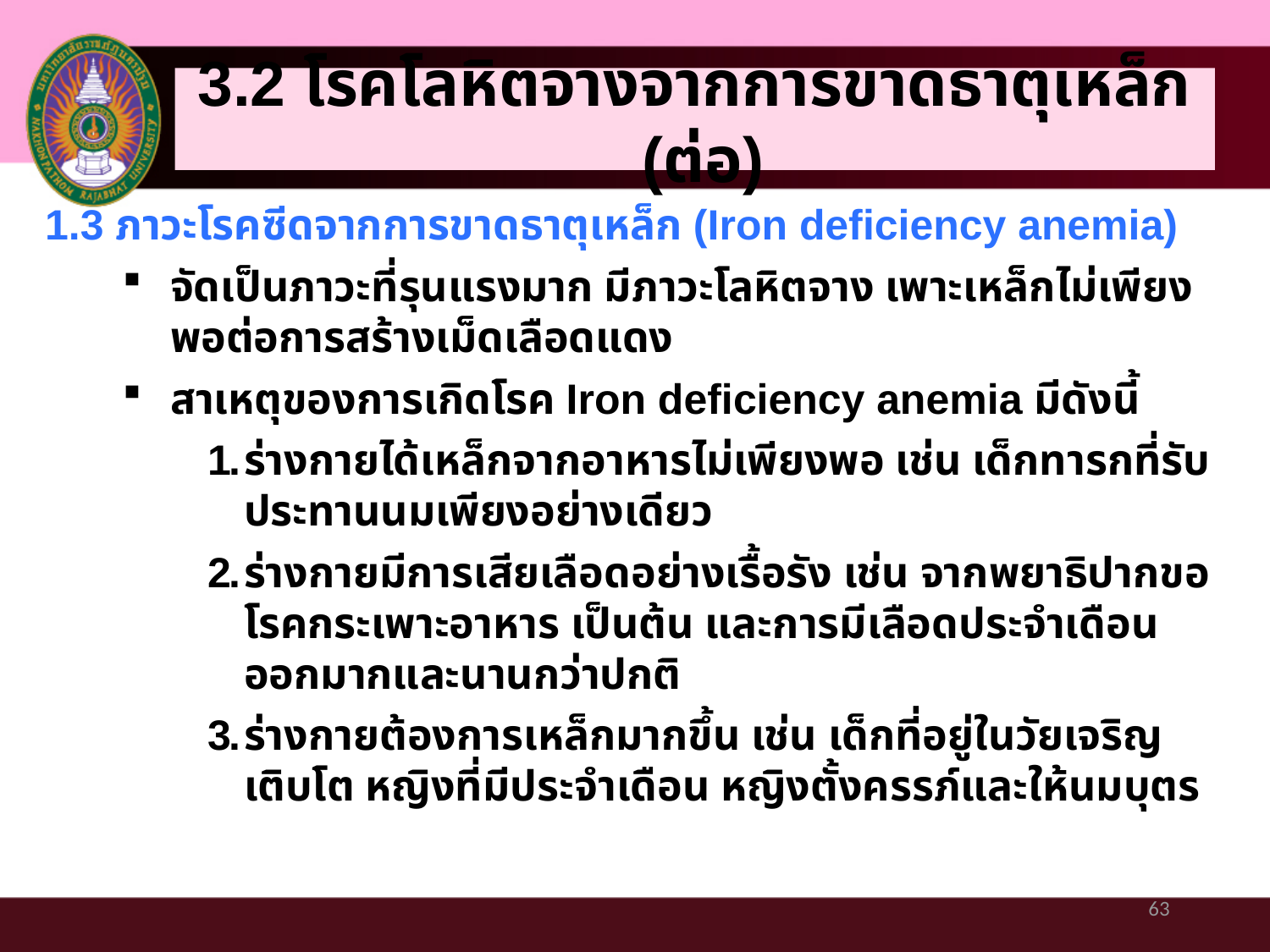

3.2 โรคโลหิตจางจากการขาดธาตุเหล็ก (ต่อ)
#
1.3 ภาวะโรคซีดจากการขาดธาตุเหล็ก (Iron deficiency anemia)
จัดเป็นภาวะที่รุนแรงมาก มีภาวะโลหิตจาง เพาะเหล็กไม่เพียงพอต่อการสร้างเม็ดเลือดแดง
สาเหตุของการเกิดโรค Iron deficiency anemia มีดังนี้
ร่างกายได้เหล็กจากอาหารไม่เพียงพอ เช่น เด็กทารกที่รับประทานนมเพียงอย่างเดียว
ร่างกายมีการเสียเลือดอย่างเรื้อรัง เช่น จากพยาธิปากขอ โรคกระเพาะอาหาร เป็นต้น และการมีเลือดประจำเดือนออกมากและนานกว่าปกติ
ร่างกายต้องการเหล็กมากขึ้น เช่น เด็กที่อยู่ในวัยเจริญเติบโต หญิงที่มีประจำเดือน หญิงตั้งครรภ์และให้นมบุตร
63